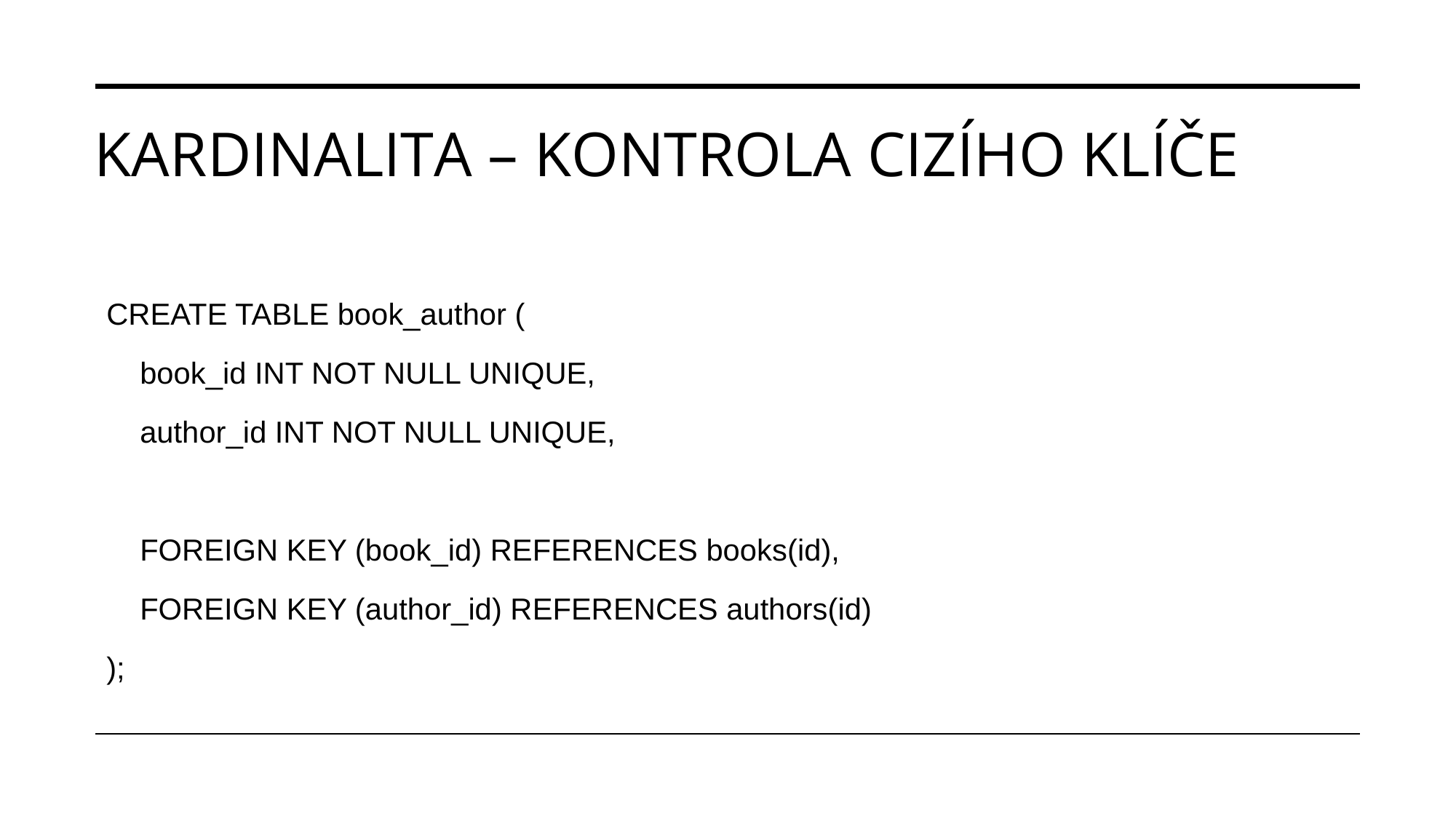

# KARDINALITA – KONTROLA CIZÍHO KLÍČE
CREATE TABLE book_author (
    book_id INT NOT NULL UNIQUE,
    author_id INT NOT NULL UNIQUE,

    FOREIGN KEY (book_id) REFERENCES books(id),
    FOREIGN KEY (author_id) REFERENCES authors(id)
);